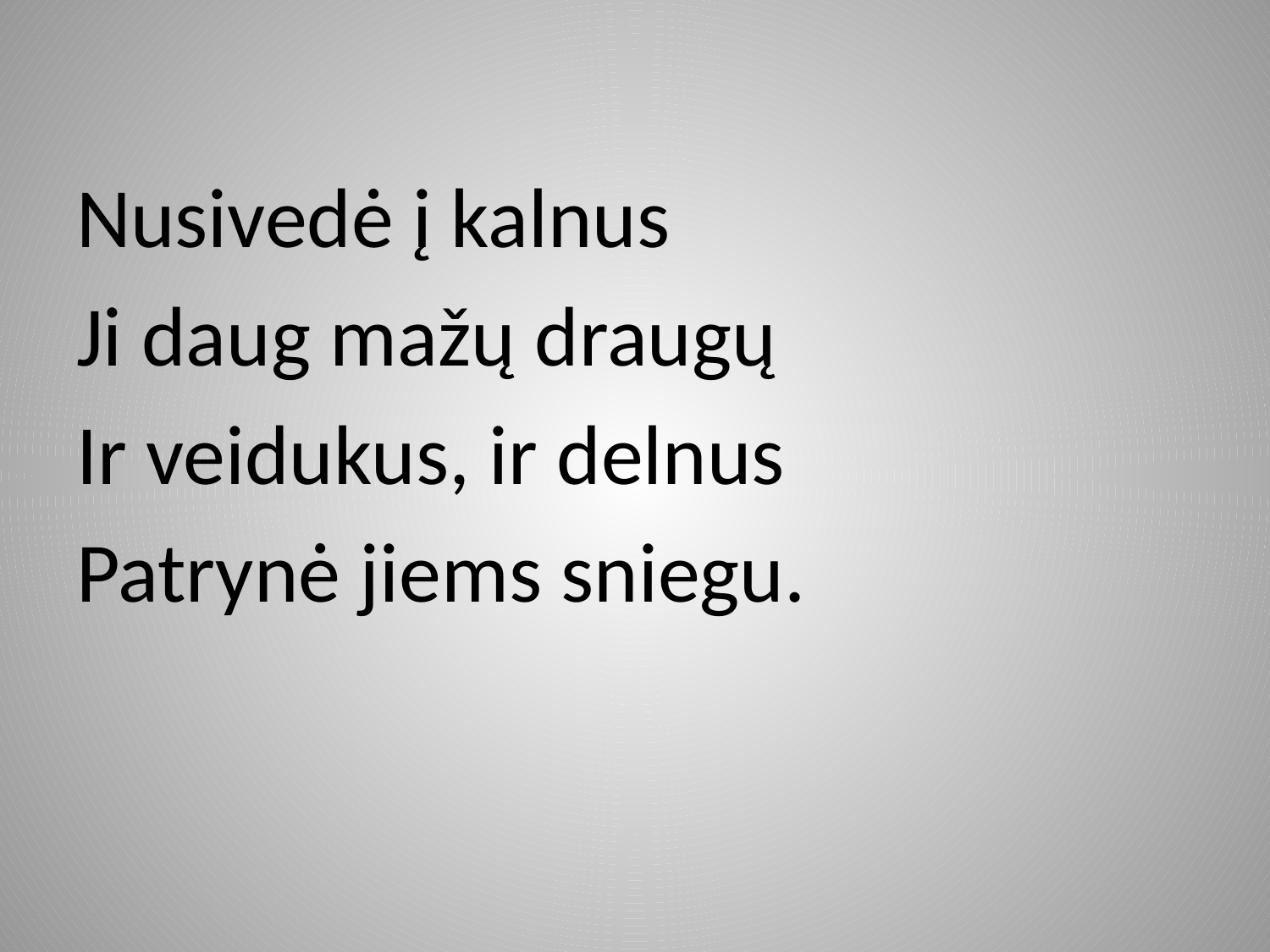

Nusivedė į kalnus
Ji daug mažų draugų
Ir veidukus, ir delnus
Patrynė jiems sniegu.